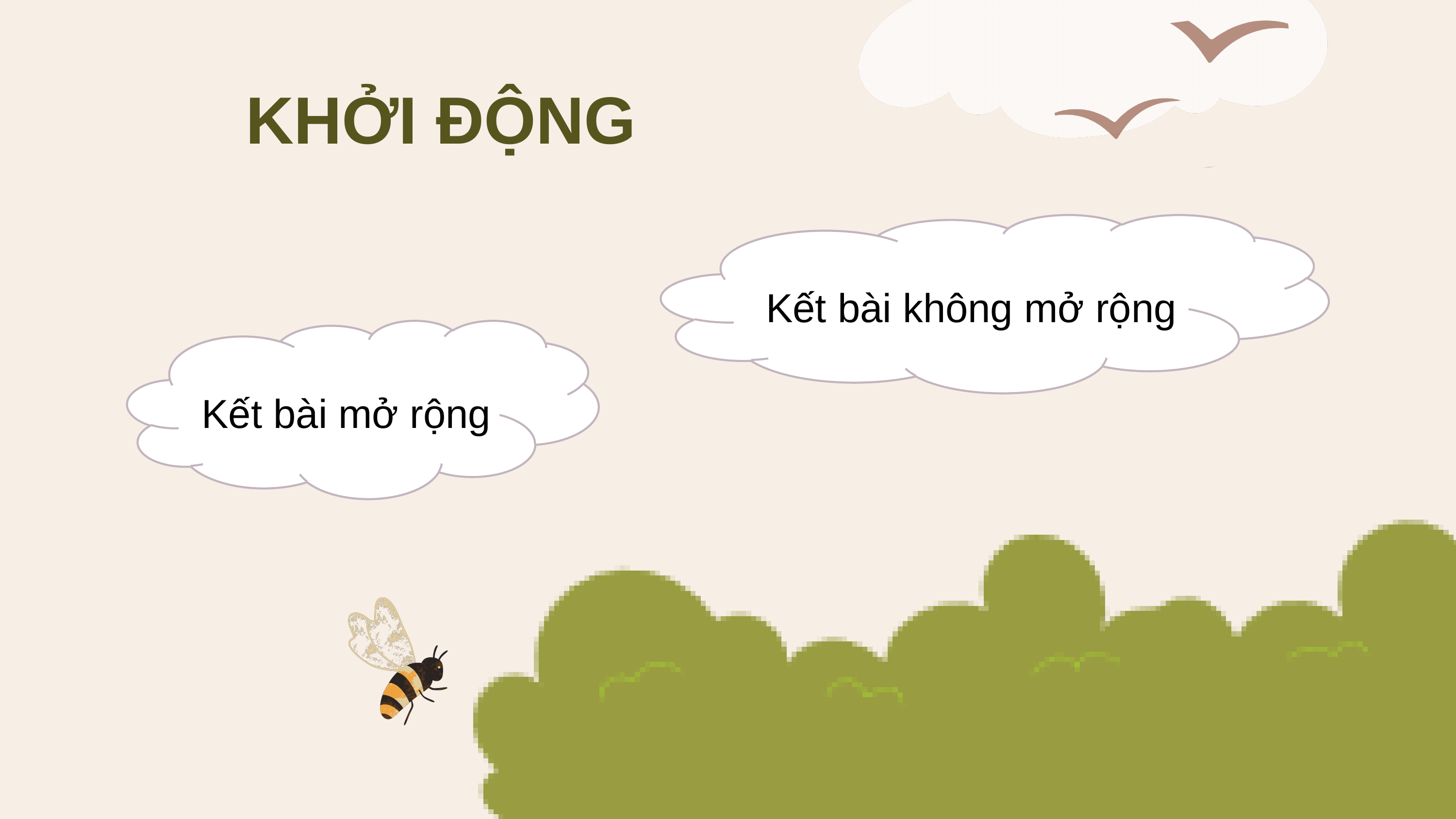

KHỞI ĐỘNG
Kết bài không mở rộng
Kết bài mở rộng